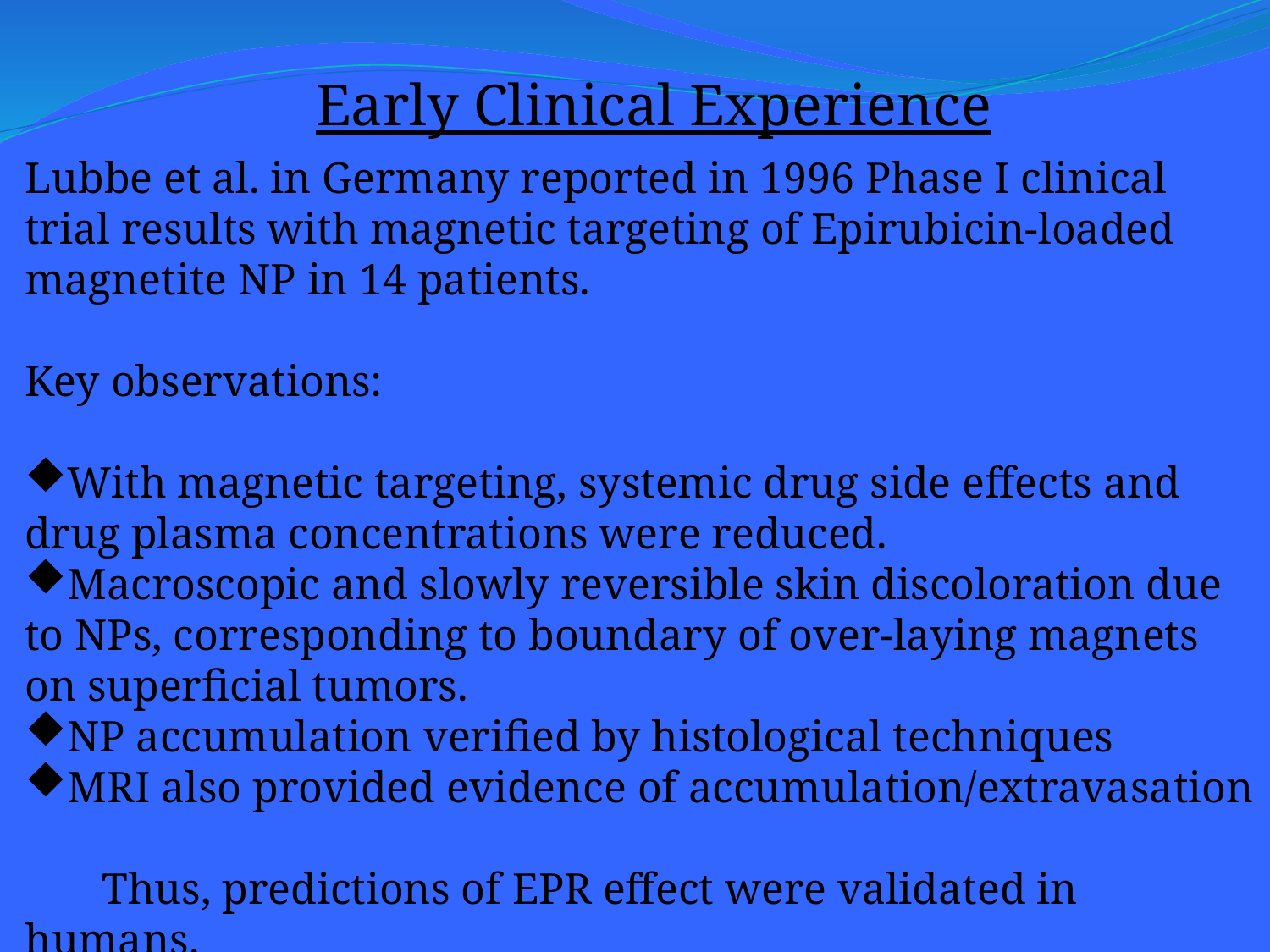

Early Clinical Experience
Lubbe et al. in Germany reported in 1996 Phase I clinical trial results with magnetic targeting of Epirubicin-loaded magnetite NP in 14 patients.

Key observations:

With magnetic targeting, systemic drug side effects and drug plasma concentrations were reduced.
Macroscopic and slowly reversible skin discoloration due to NPs, corresponding to boundary of over-laying magnets on superficial tumors.
NP accumulation verified by histological techniques
MRI also provided evidence of accumulation/extravasation

       Thus, predictions of EPR effect were validated in humans.